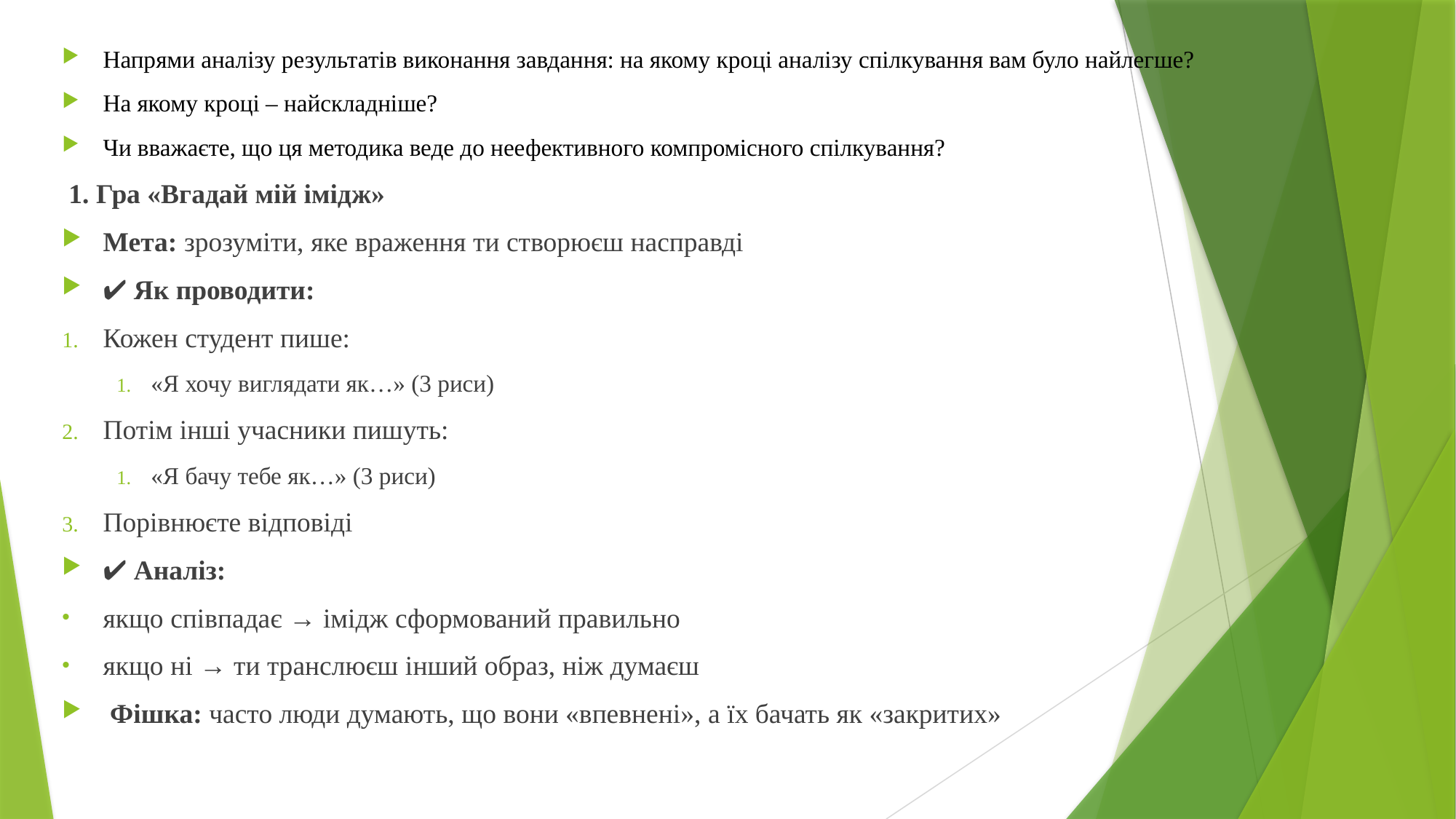

Напрями аналізу результатів виконання завдання: на якому кроці аналізу спілкування вам було найлегше?
На якому кроці – найскладніше?
Чи вважаєте, що ця методика веде до неефективного компромісного спілкування?
 1. Гра «Вгадай мій імідж»
Мета: зрозуміти, яке враження ти створюєш насправді
✔ Як проводити:
Кожен студент пише:
«Я хочу виглядати як…» (3 риси)
Потім інші учасники пишуть:
«Я бачу тебе як…» (3 риси)
Порівнюєте відповіді
✔ Аналіз:
якщо співпадає → імідж сформований правильно
якщо ні → ти транслюєш інший образ, ніж думаєш
 Фішка: часто люди думають, що вони «впевнені», а їх бачать як «закритих»